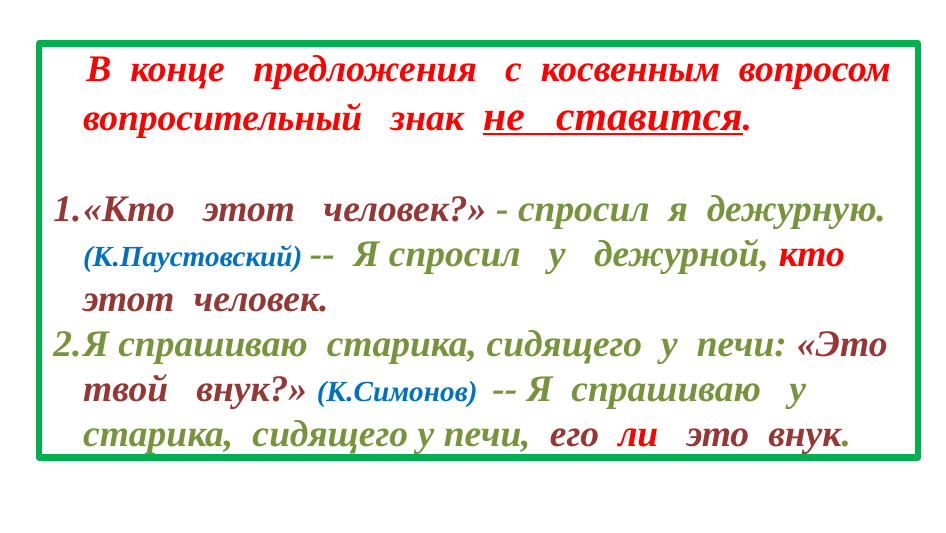

В  конце   предложения   с  косвенным  вопросом  вопросительный   знак  не   ставится.

«Кто   этот   человек?» - спросил  я  дежурную. (К.Паустовский) --  Я спросил   у   дежурной, кто этот  человек.
Я спрашиваю  старика, сидящего  у  печи: «Это  твой   внук?» (К.Симонов)  -- Я  спрашиваю   у  старика,  сидящего у печи,  его  ли   это  внук.